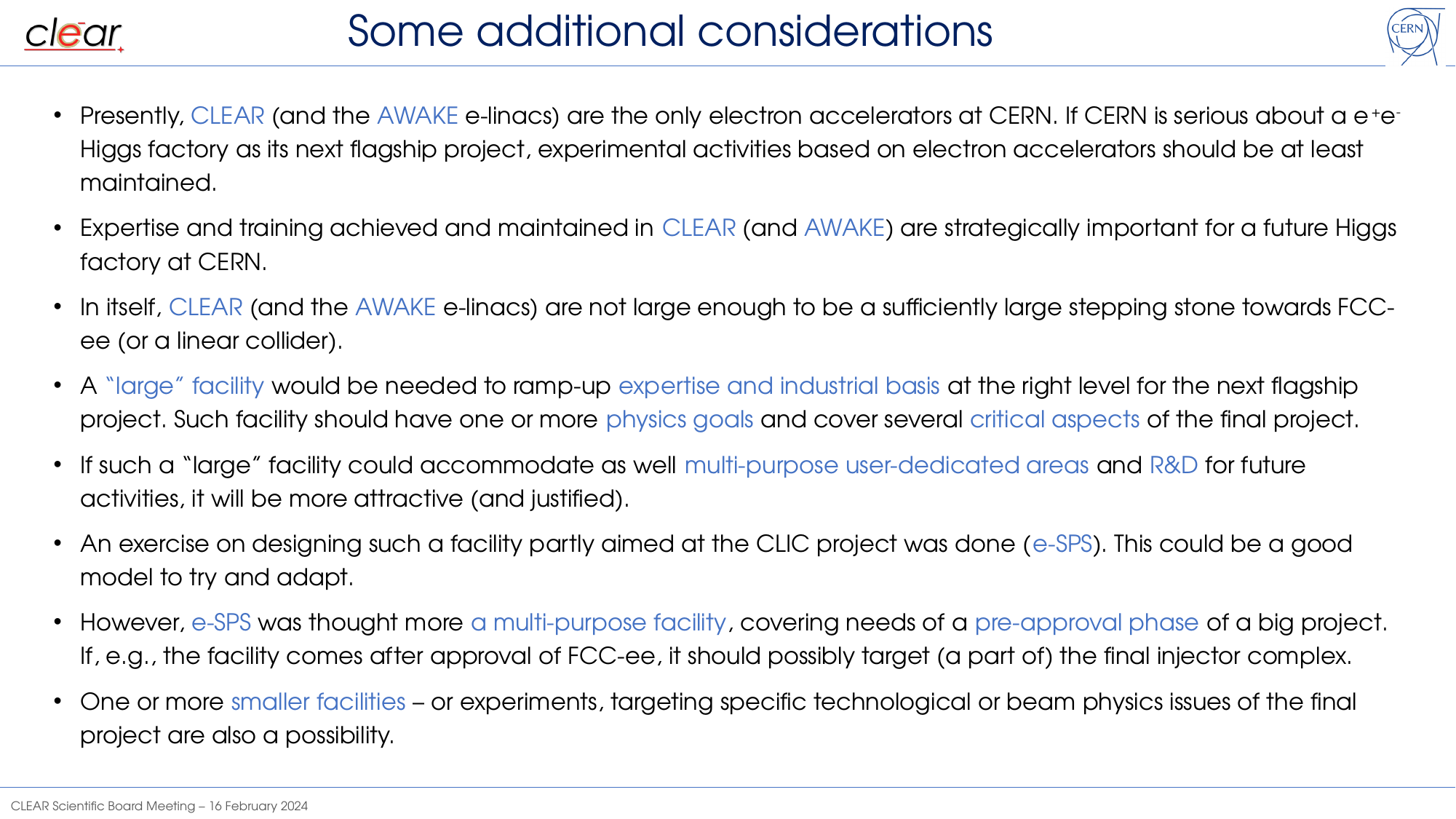

# Some additional considerations
Presently, CLEAR (and the AWAKE e-linacs) are the only electron accelerators at CERN. If CERN is serious about a e+e- Higgs factory as its next flagship project, experimental activities based on electron accelerators should be at least maintained.
Expertise and training achieved and maintained in CLEAR (and AWAKE) are strategically important for a future Higgs factory at CERN.
In itself, CLEAR (and the AWAKE e-linacs) are not large enough to be a sufficiently large stepping stone towards FCC-ee (or a linear collider).
A “large” facility would be needed to ramp-up expertise and industrial basis at the right level for the next flagship project. Such facility should have one or more physics goals and cover several critical aspects of the final project.
If such a “large” facility could accommodate as well multi-purpose user-dedicated areas and R&D for future activities, it will be more attractive (and justified).
An exercise on designing such a facility partly aimed at the CLIC project was done (e-SPS). This could be a good model to try and adapt.
However, e-SPS was thought more a multi-purpose facility, covering needs of a pre-approval phase of a big project. If, e.g., the facility comes after approval of FCC-ee, it should possibly target (a part of) the final injector complex.
One or more smaller facilities – or experiments, targeting specific technological or beam physics issues of the final project are also a possibility.